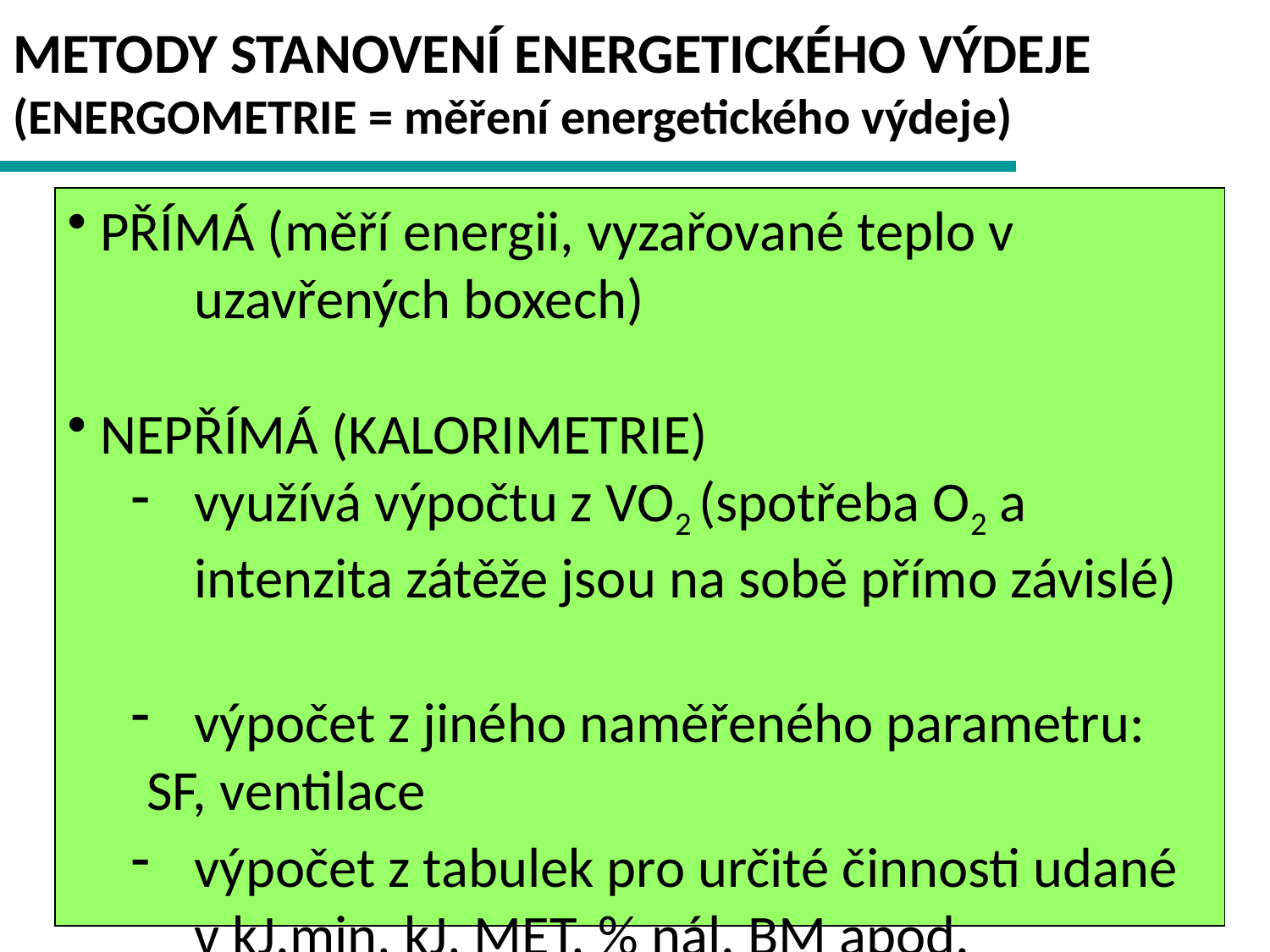

METODY STANOVENÍ ENERGETICKÉHO VÝDEJE
(ENERGOMETRIE = měření energetického výdeje)

 PŘÍMÁ (měří energii, vyzařované teplo v 				uzavřených boxech)

 NEPŘÍMÁ (KALORIMETRIE)
využívá výpočtu z VO2 (spotřeba O2 a intenzita zátěže jsou na sobě přímo závislé)

výpočet z jiného naměřeného parametru:
	SF, ventilace
výpočet z tabulek pro určité činnosti udané v kJ.min, kJ, MET, % nál. BM apod.